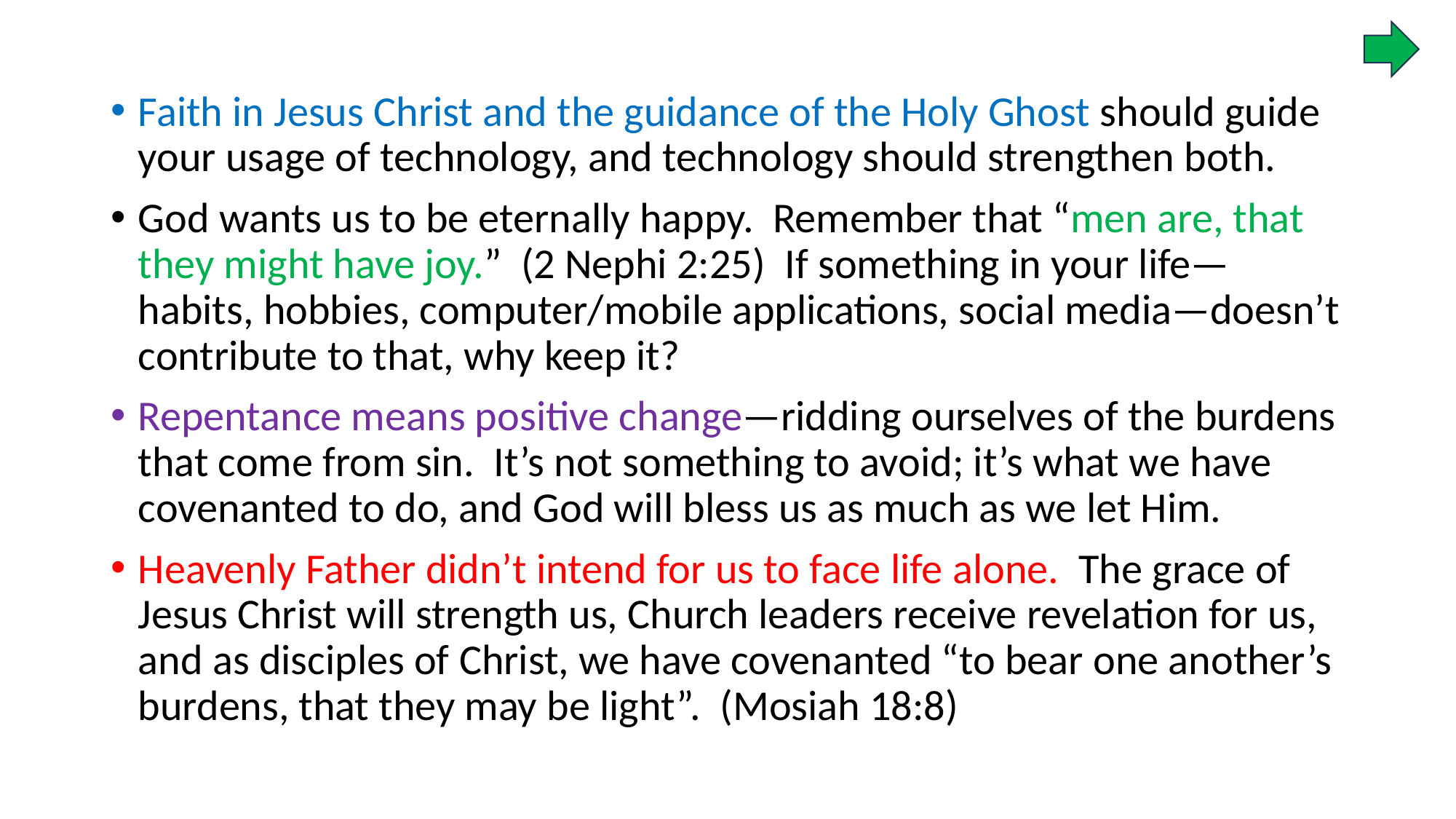

Faith in Jesus Christ and the guidance of the Holy Ghost should guide your usage of technology, and technology should strengthen both.
God wants us to be eternally happy.  Remember that “men are, that they might have joy.”  (2 Nephi 2:25)  If something in your life—habits, hobbies, computer/mobile applications, social media—doesn’t contribute to that, why keep it?
Repentance means positive change—ridding ourselves of the burdens that come from sin.  It’s not something to avoid; it’s what we have covenanted to do, and God will bless us as much as we let Him.
Heavenly Father didn’t intend for us to face life alone.  The grace of Jesus Christ will strength us, Church leaders receive revelation for us, and as disciples of Christ, we have covenanted “to bear one another’s burdens, that they may be light”.  (Mosiah 18:8)